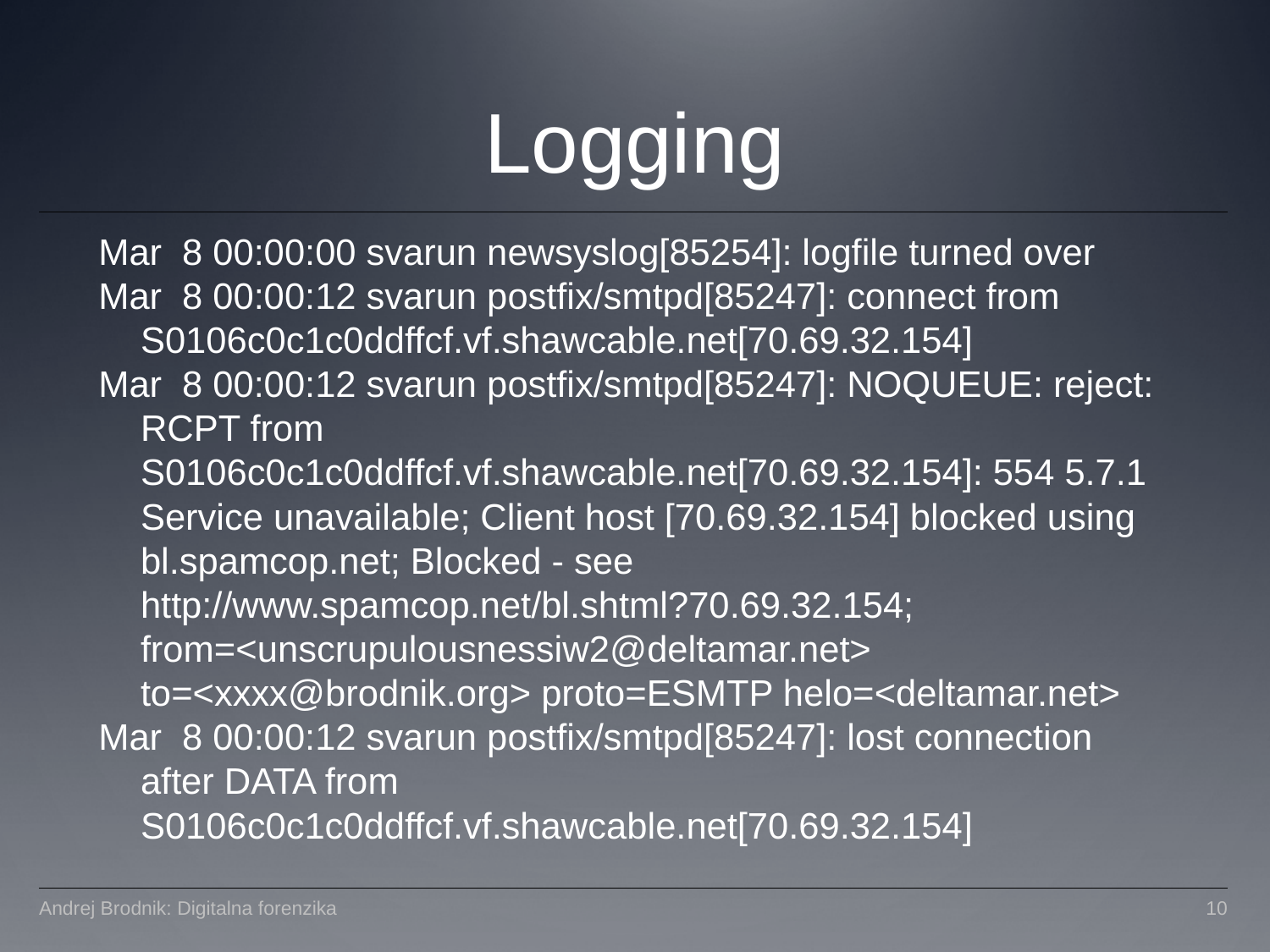

Logging
Mar  8 00:00:00 svarun newsyslog[85254]: logfile turned over
Mar  8 00:00:12 svarun postfix/smtpd[85247]: connect from S0106c0c1c0ddffcf.vf.shawcable.net[70.69.32.154]
Mar  8 00:00:12 svarun postfix/smtpd[85247]: NOQUEUE: reject: RCPT from S0106c0c1c0ddffcf.vf.shawcable.net[70.69.32.154]: 554 5.7.1 Service unavailable; Client host [70.69.32.154] blocked using bl.spamcop.net; Blocked - see http://www.spamcop.net/bl.shtml?70.69.32.154; from=<unscrupulousnessiw2@deltamar.net> to=<xxxx@brodnik.org> proto=ESMTP helo=<deltamar.net>
Mar  8 00:00:12 svarun postfix/smtpd[85247]: lost connection after DATA from S0106c0c1c0ddffcf.vf.shawcable.net[70.69.32.154]
Andrej Brodnik: Digitalna forenzika
10